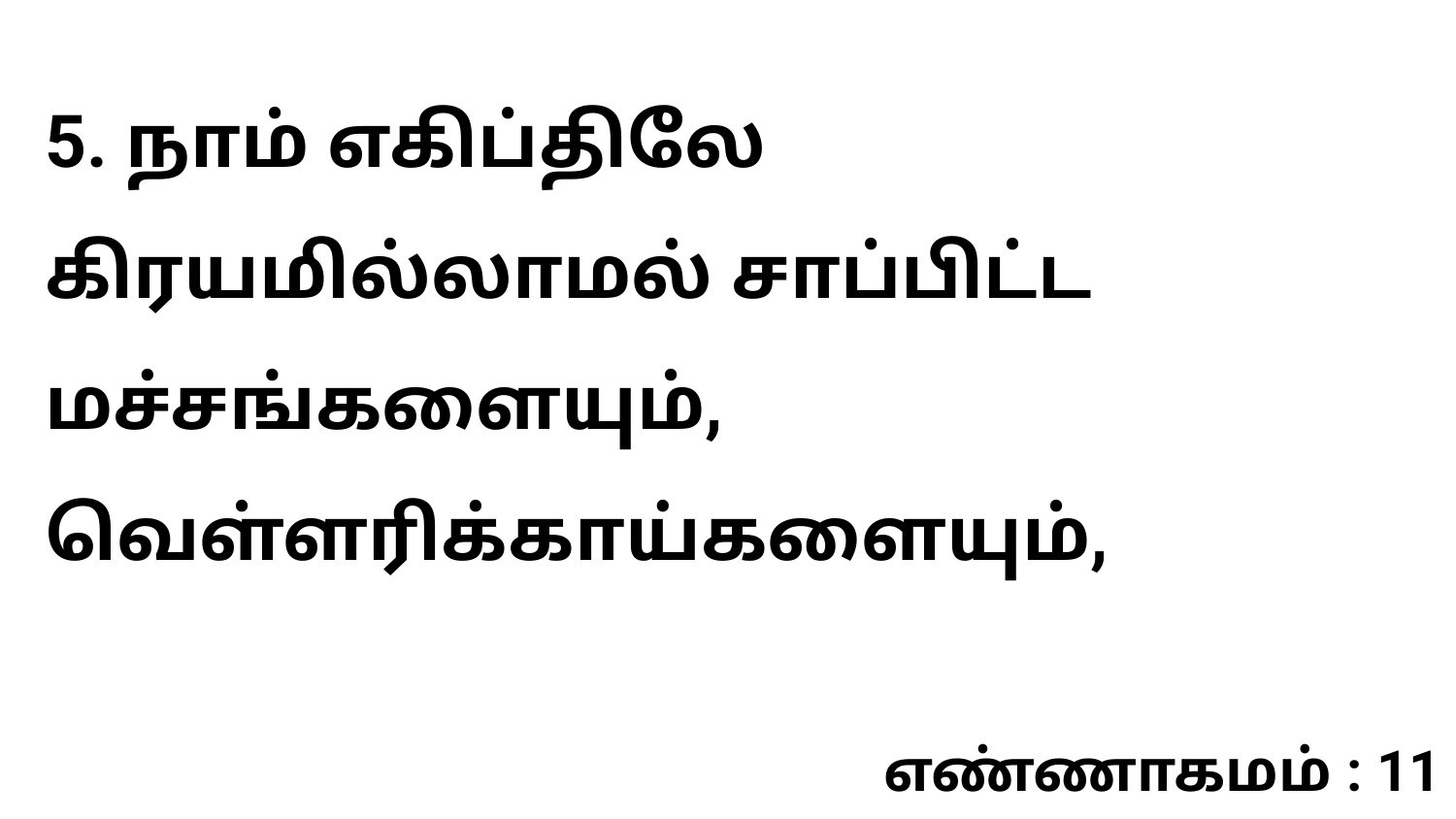

5. நாம் எகிப்திலே கிரயமில்லாமல் சாப்பிட்ட மச்சங்களையும், வெள்ளரிக்காய்களையும்,
எண்ணாகமம் : 11